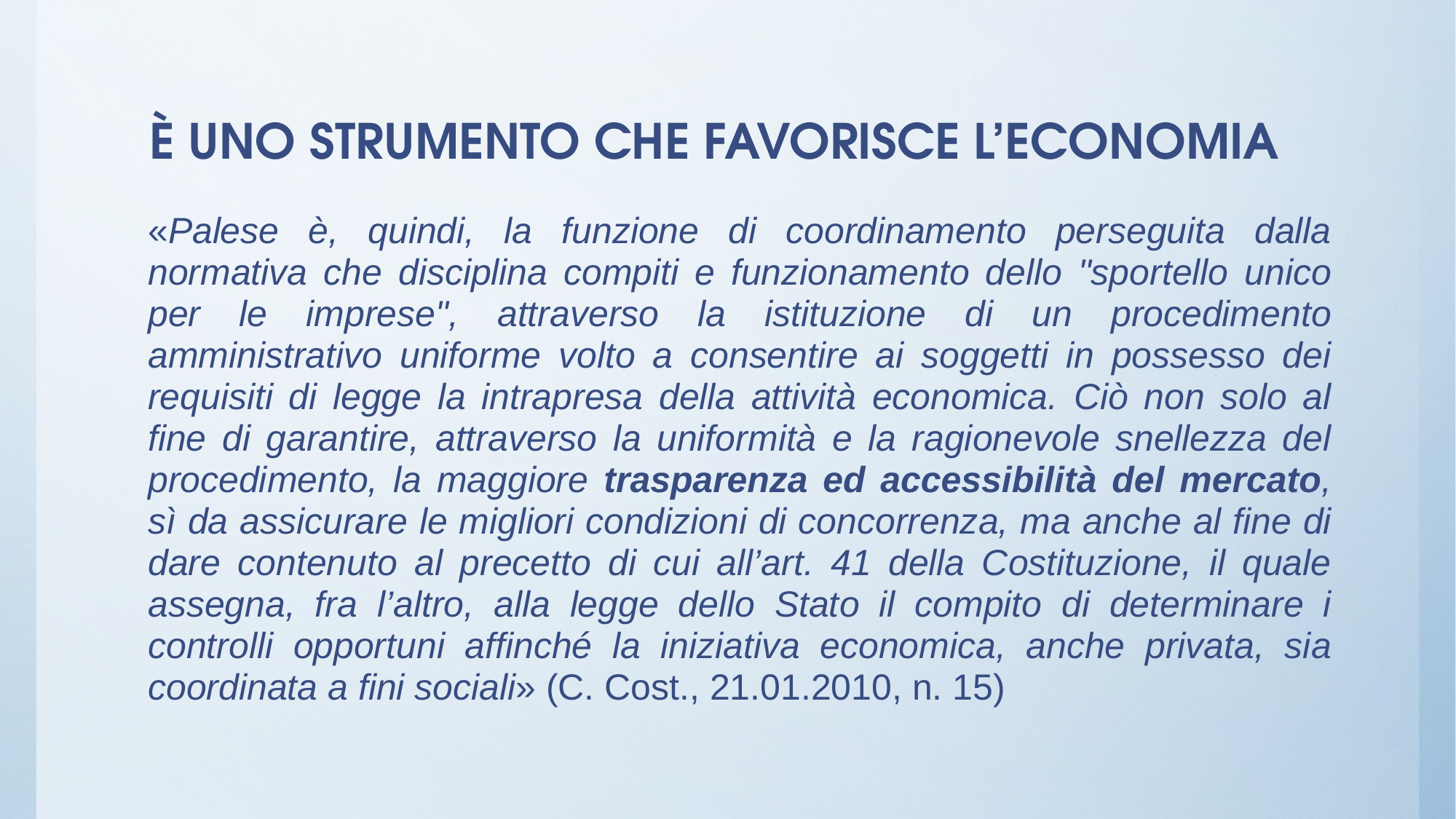

# È UNO STRUMENTO CHE FAVORISCE L’ECONOMIA
«Palese è, quindi, la funzione di coordinamento perseguita dalla normativa che disciplina compiti e funzionamento dello "sportello unico per le imprese", attraverso la istituzione di un procedimento amministrativo uniforme volto a consentire ai soggetti in possesso dei requisiti di legge la intrapresa della attività economica. Ciò non solo al fine di garantire, attraverso la uniformità e la ragionevole snellezza del procedimento, la maggiore trasparenza ed accessibilità del mercato, sì da assicurare le migliori condizioni di concorrenza, ma anche al fine di dare contenuto al precetto di cui all’art. 41 della Costituzione, il quale assegna, fra l’altro, alla legge dello Stato il compito di determinare i controlli opportuni affinché la iniziativa economica, anche privata, sia coordinata a fini sociali» (C. Cost., 21.01.2010, n. 15)